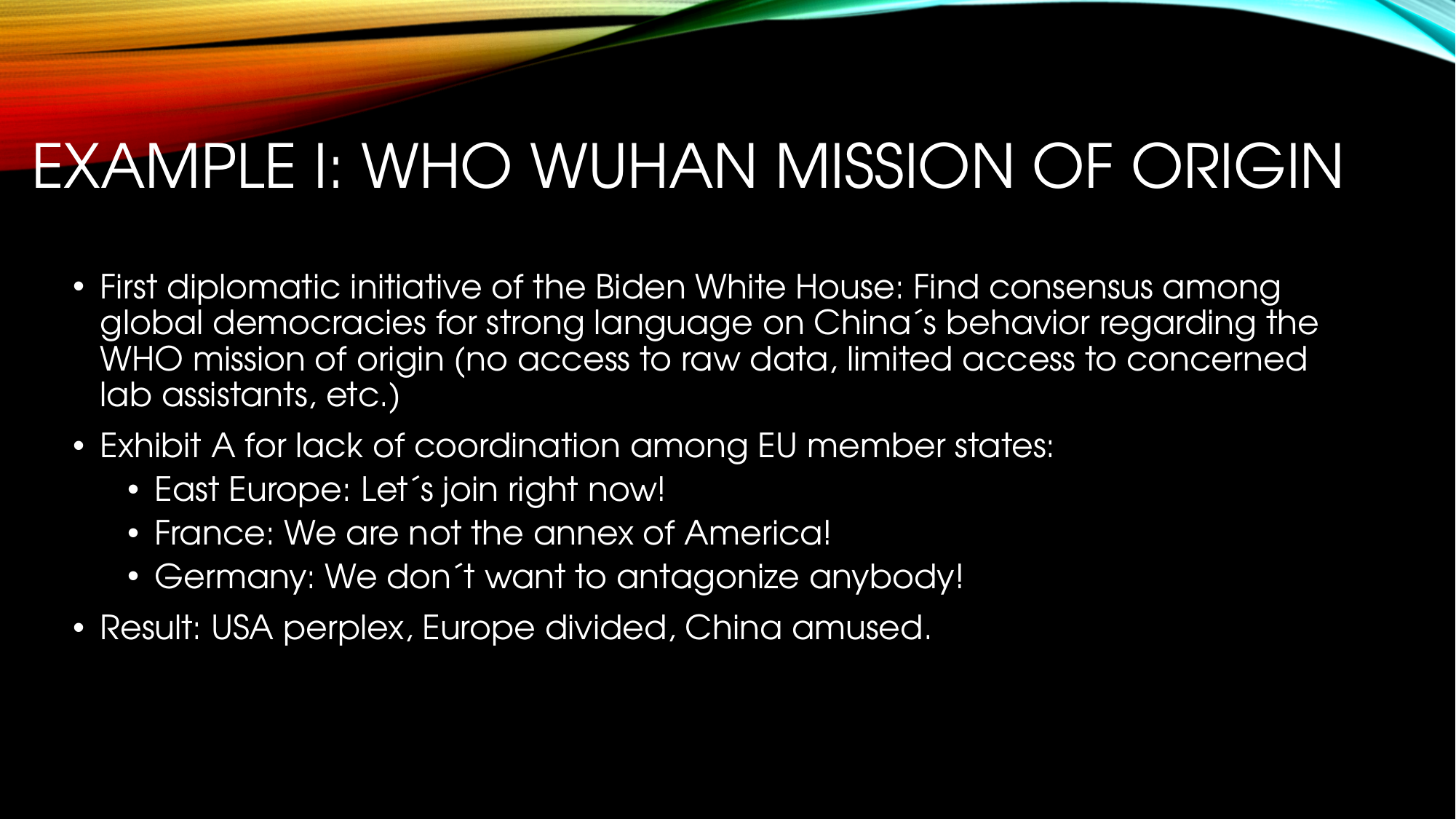

# Example i: WHO Wuhan Mission of Origin
First diplomatic initiative of the Biden White House: Find consensus among global democracies for strong language on China´s behavior regarding the WHO mission of origin (no access to raw data, limited access to concerned lab assistants, etc.)
Exhibit A for lack of coordination among EU member states:
East Europe: Let´s join right now!
France: We are not the annex of America!
Germany: We don´t want to antagonize anybody!
Result: USA perplex, Europe divided, China amused.